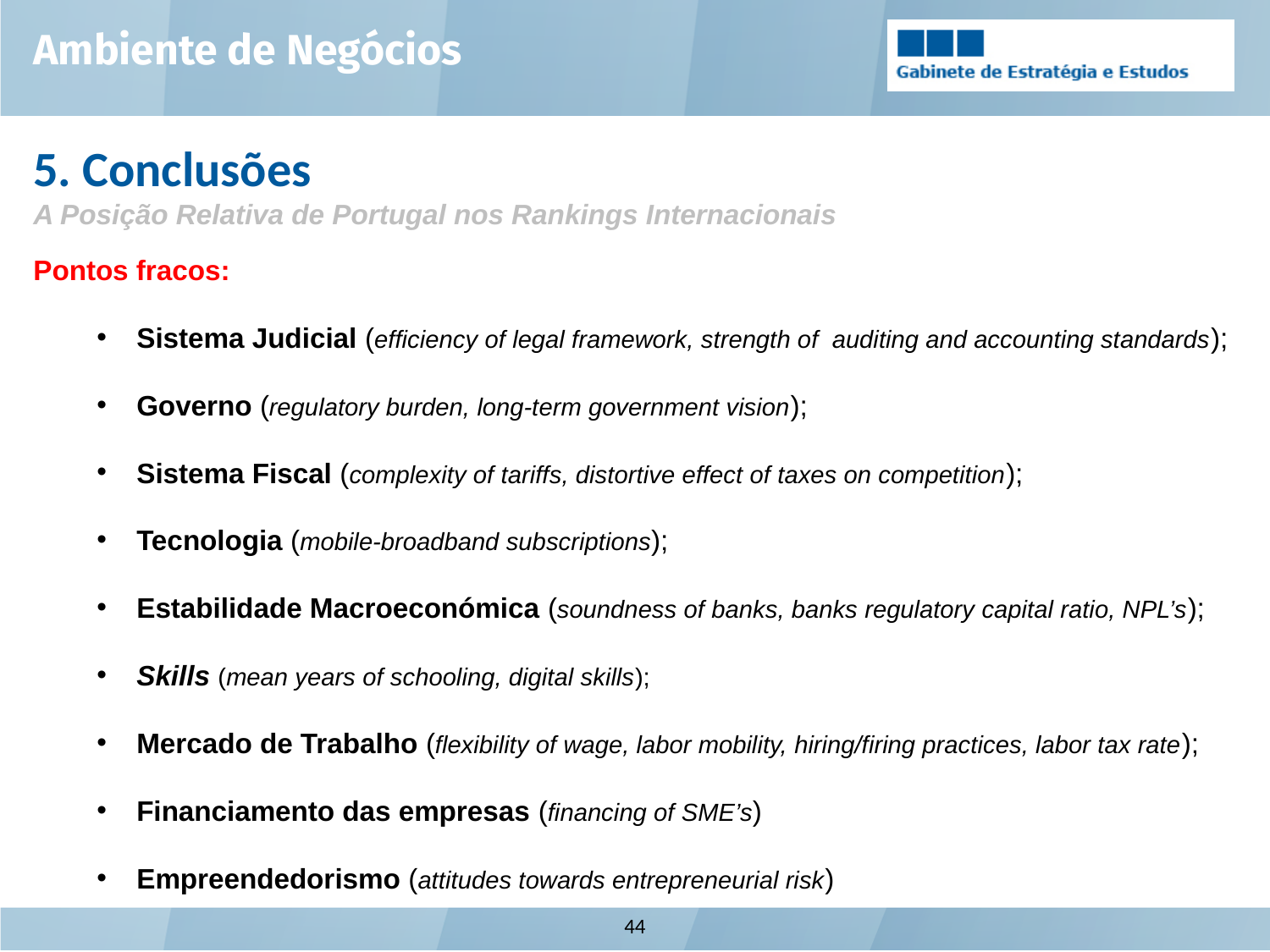

Ambiente de Negócios

5. Conclusões
A Posição Relativa de Portugal nos Rankings Internacionais

Pontos fracos:
Sistema Judicial (efficiency of legal framework, strength of  auditing and accounting standards);
Governo (regulatory burden, long-term government vision);
Sistema Fiscal (complexity of tariffs, distortive effect of taxes on competition);
Tecnologia (mobile-broadband subscriptions);
Estabilidade Macroeconómica (soundness of banks, banks regulatory capital ratio, NPL’s);
Skills (mean years of schooling, digital skills);
Mercado de Trabalho (flexibility of wage, labor mobility, hiring/firing practices, labor tax rate);
Financiamento das empresas (financing of SME’s)
Empreendedorismo (attitudes towards entrepreneurial risk)
44